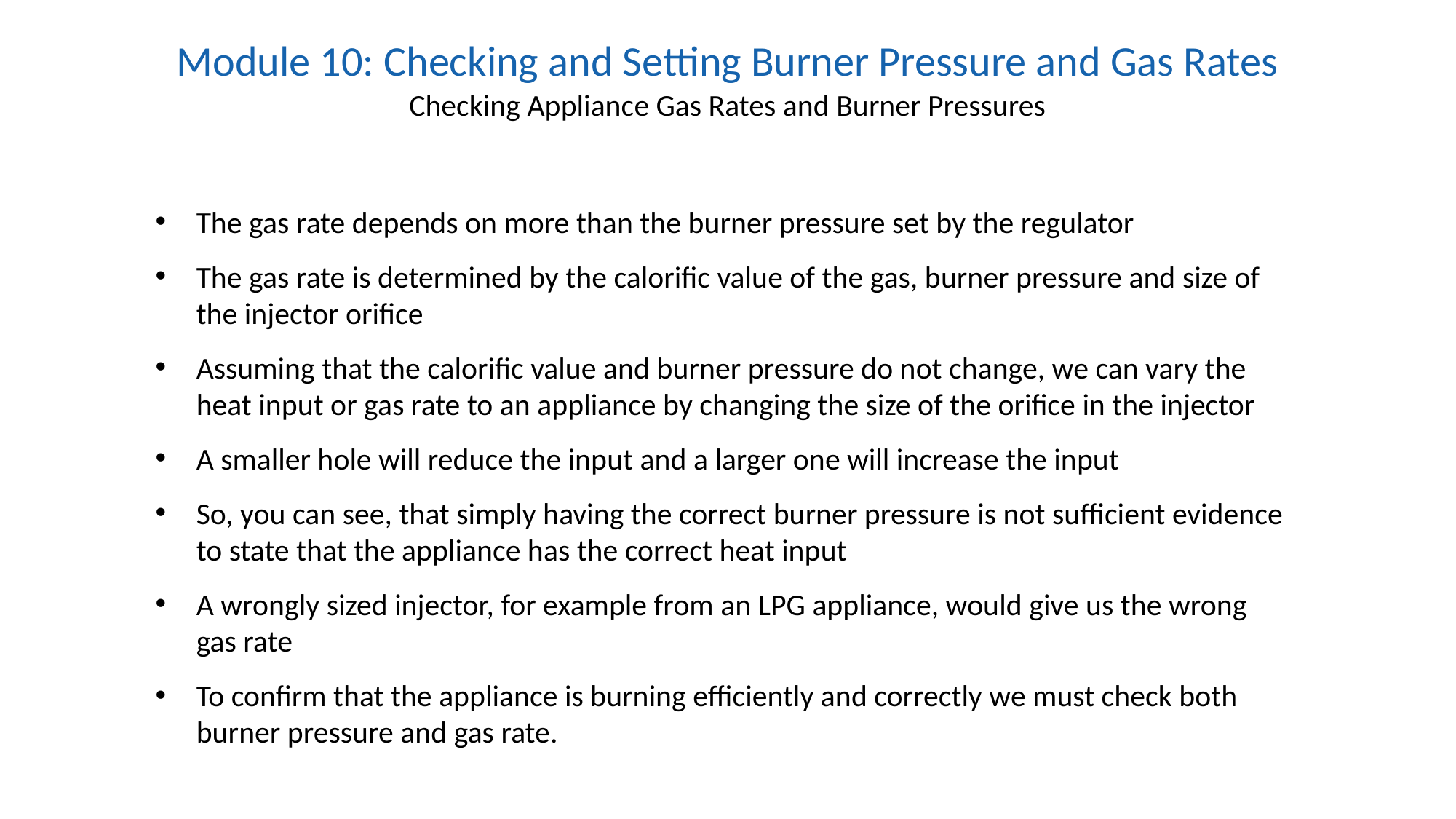

Checking Appliance Gas Rates and Burner Pressures
The gas rate depends on more than the burner pressure set by the regulator

The gas rate is determined by the calorific value of the gas, burner pressure and size of the injector orifice

Assuming that the calorific value and burner pressure do not change, we can vary the heat input or gas rate to an appliance by changing the size of the orifice in the injector

A smaller hole will reduce the input and a larger one will increase the input

So, you can see, that simply having the correct burner pressure is not sufficient evidence to state that the appliance has the correct heat input

A wrongly sized injector, for example from an LPG appliance, would give us the wrong gas rate

To confirm that the appliance is burning efficiently and correctly we must check both burner pressure and gas rate.